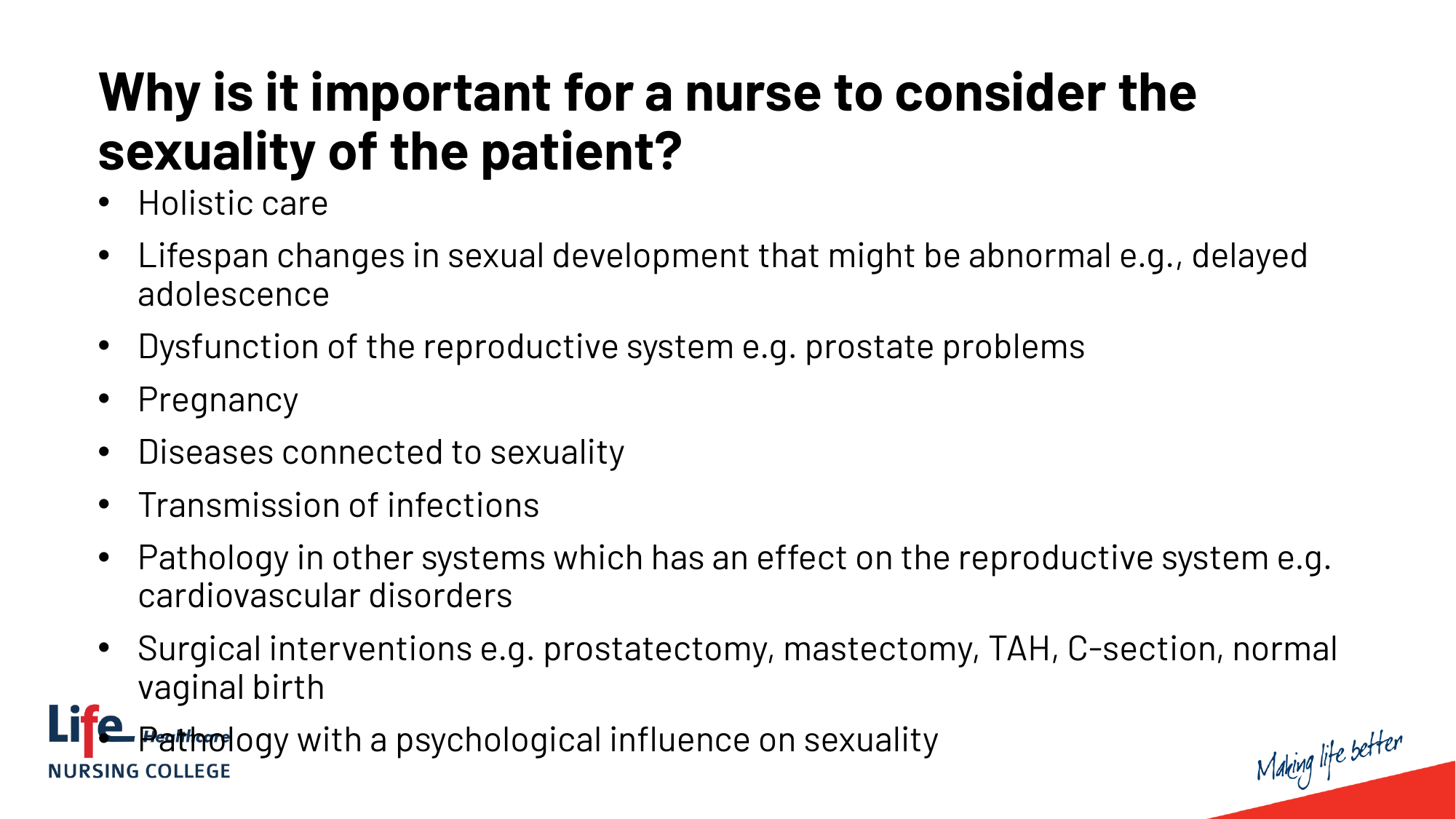

Why is it important for a nurse to consider the sexuality of the patient?
Holistic care
Lifespan changes in sexual development that might be abnormal e.g., delayed adolescence
Dysfunction of the reproductive system e.g. prostate problems
Pregnancy
Diseases connected to sexuality
Transmission of infections
Pathology in other systems which has an effect on the reproductive system e.g. cardiovascular disorders
Surgical interventions e.g. prostatectomy, mastectomy, TAH, C-section, normal vaginal birth
Pathology with a psychological influence on sexuality